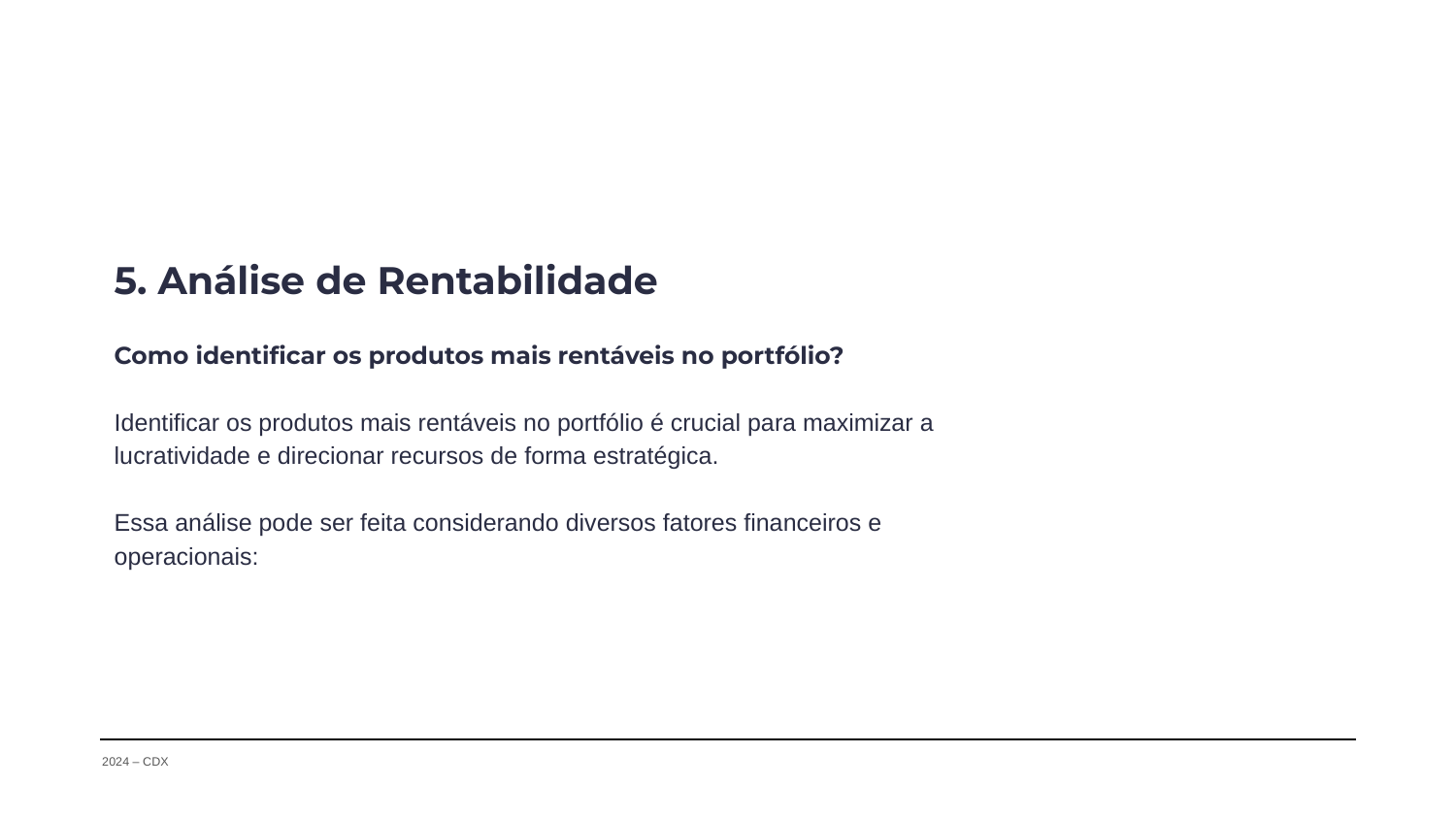

5. Análise de Rentabilidade
Como identificar os produtos mais rentáveis no portfólio?
Identificar os produtos mais rentáveis no portfólio é crucial para maximizar a lucratividade e direcionar recursos de forma estratégica.

Essa análise pode ser feita considerando diversos fatores financeiros e operacionais:
2024 – CDX